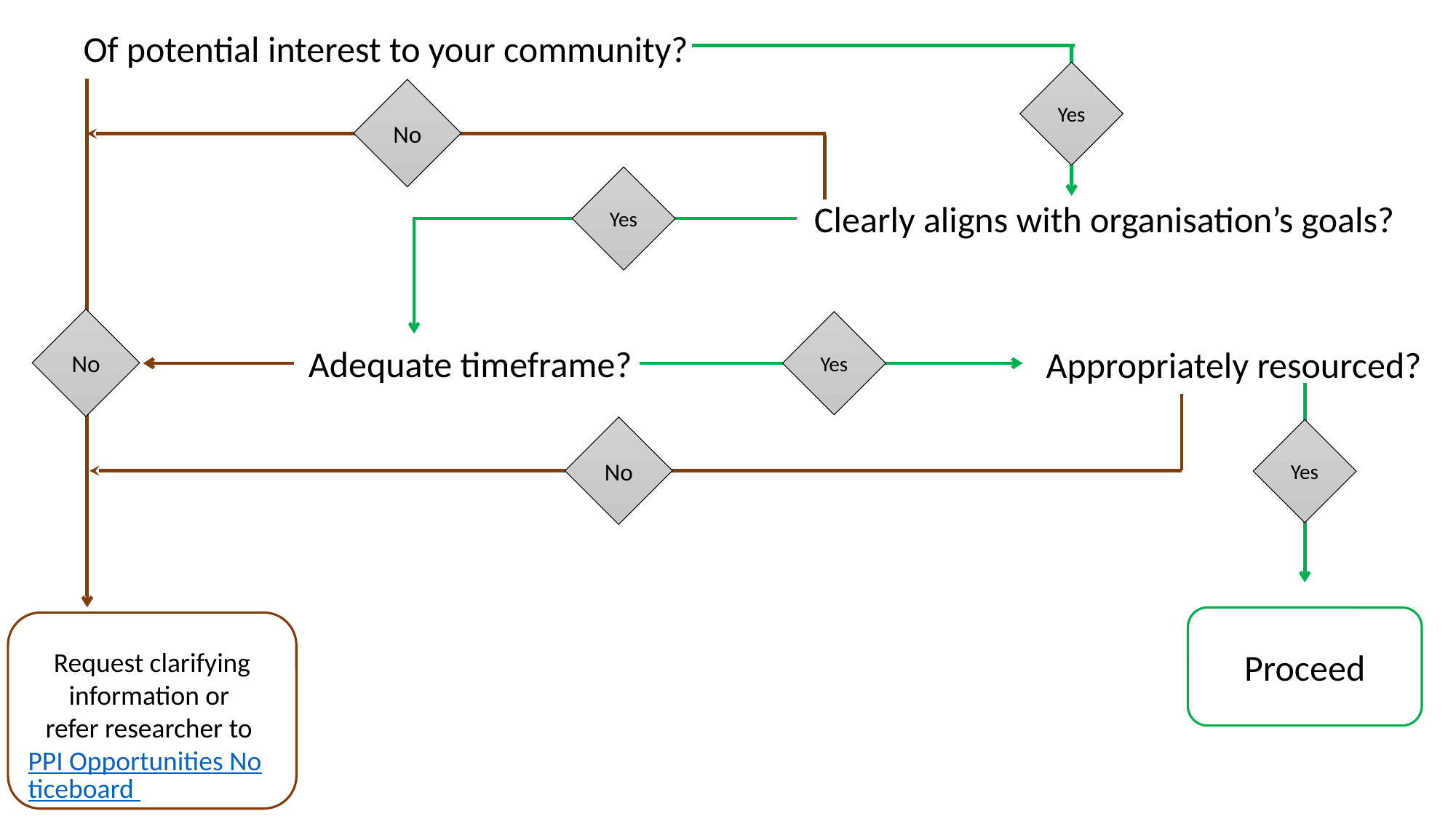

Of potential interest to your community?
Yes
No
Clearly aligns with organisation’s goals?
Yes
Adequate timeframe?
Appropriately resourced?
No
Yes
No
Yes

Proceed
Request clarifying information or
refer researcher to PPI Opportunities Noticeboard